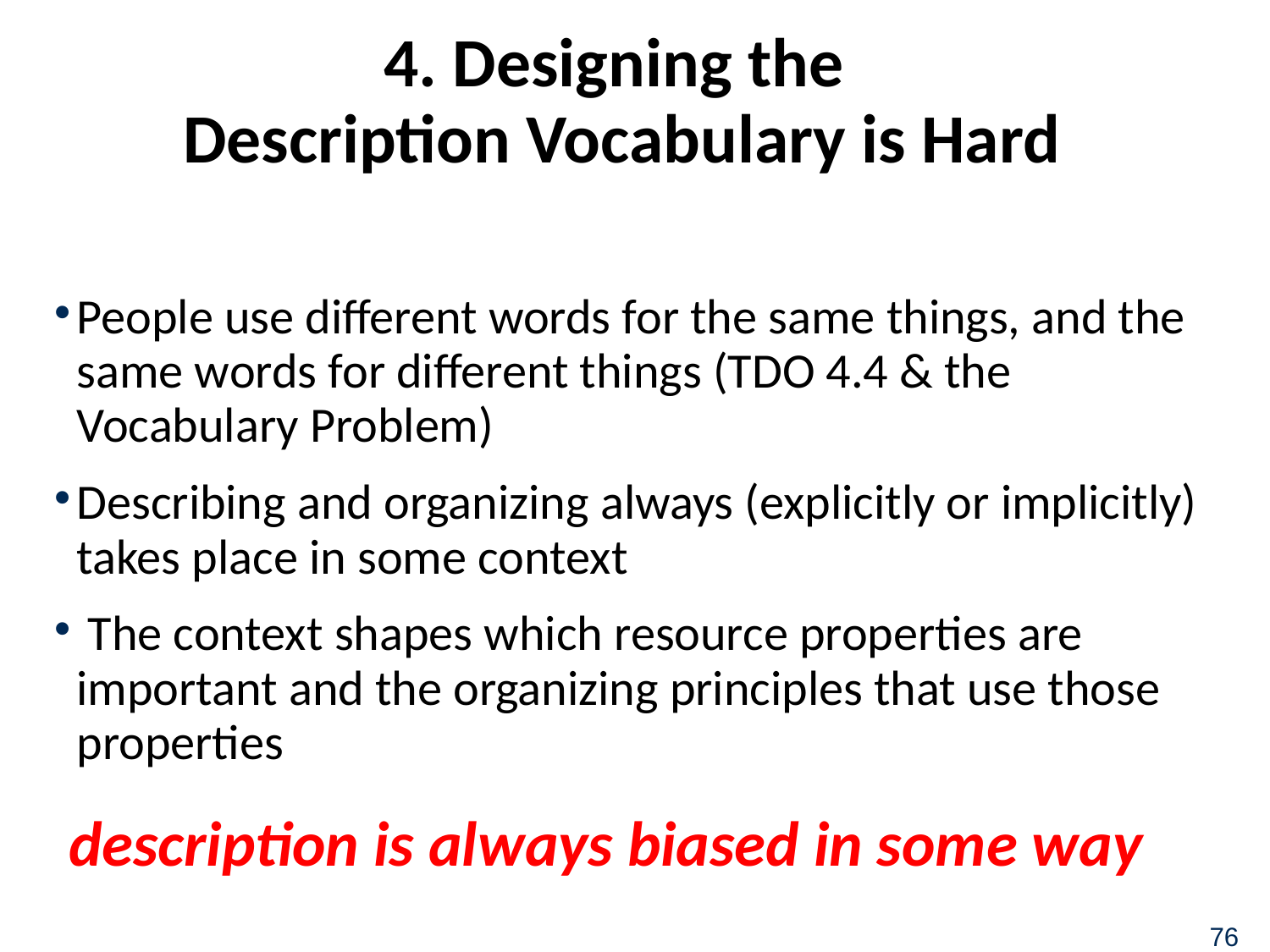

# 4. Designing the Description Vocabulary is Hard
People use different words for the same things, and the same words for different things (TDO 4.4 & the Vocabulary Problem)
Describing and organizing always (explicitly or implicitly) takes place in some context
 The context shapes which resource properties are important and the organizing principles that use those properties
description is always biased in some way
76